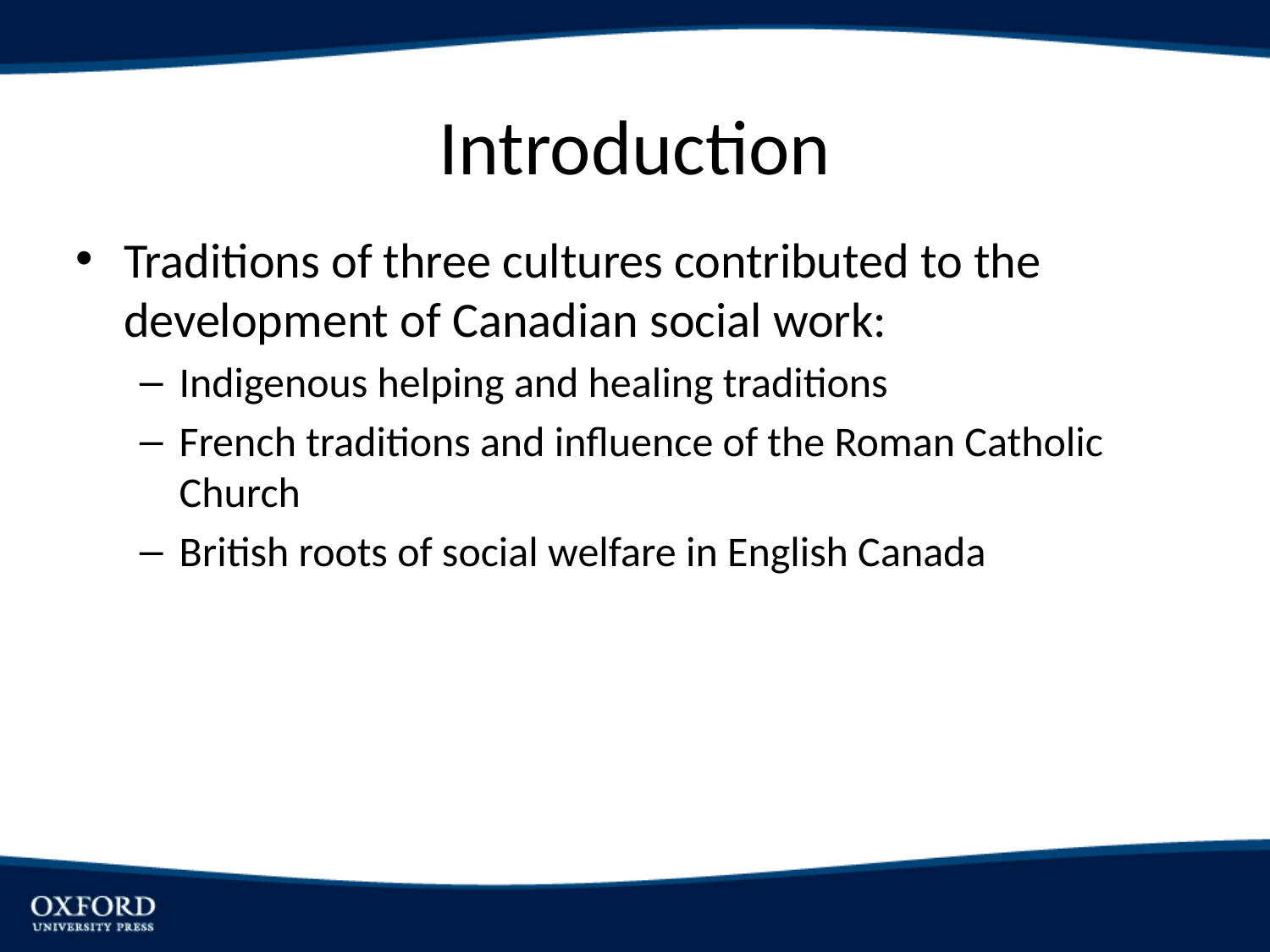

# Introduction
Traditions of three cultures contributed to the development of Canadian social work:
Indigenous helping and healing traditions
French traditions and influence of the Roman Catholic Church
British roots of social welfare in English Canada